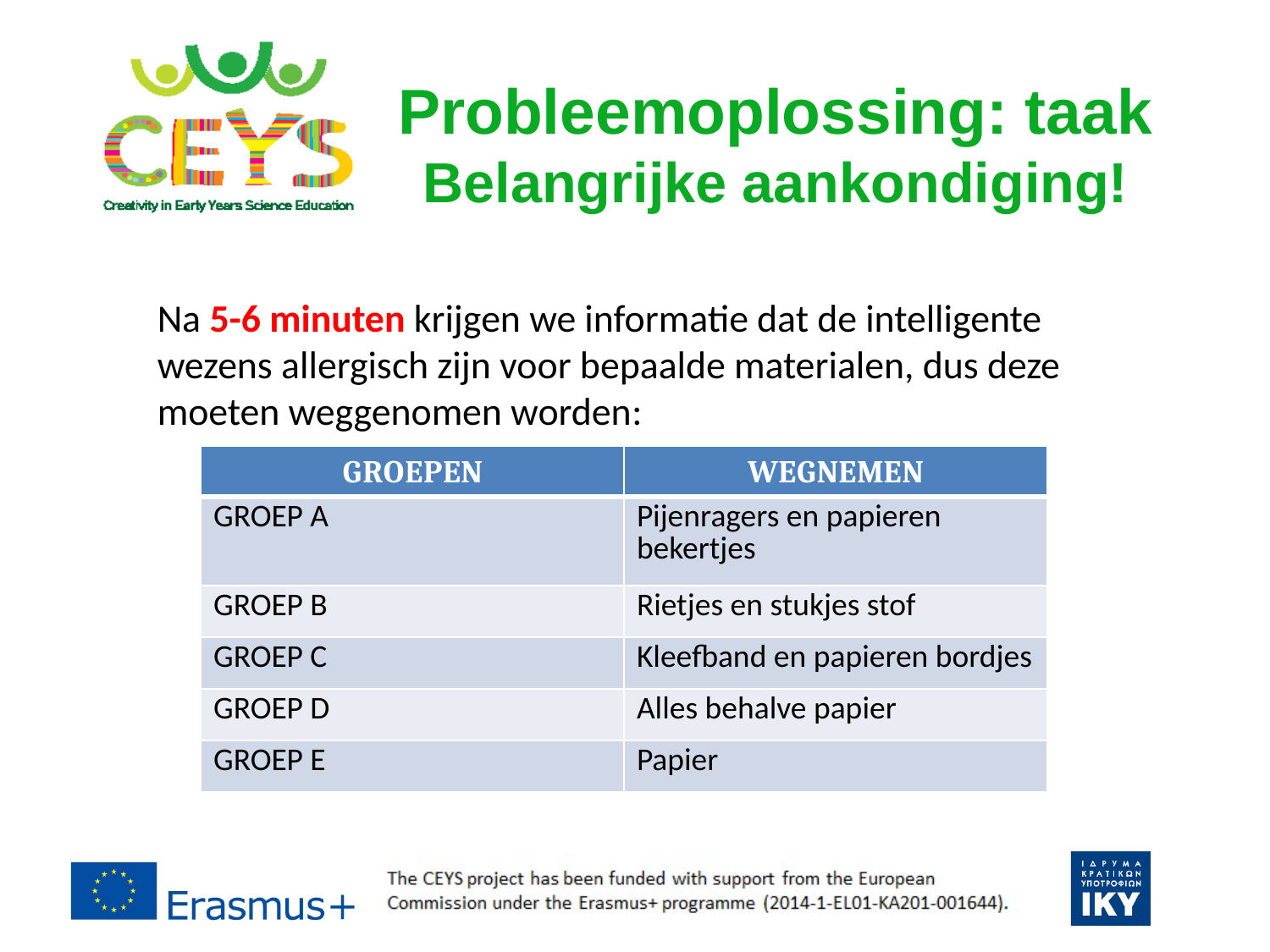

Probleemoplossing: taak
Belangrijke aankondiging!

Na 5-6 minuten krijgen we informatie dat de intelligente wezens allergisch zijn voor bepaalde materialen, dus deze moeten weggenomen worden:

| GROEPEN | WEGNEMEN |
| --- | --- |
| GROEP A | Pijenragers en papieren bekertjes |
| GROEP B | Rietjes en stukjes stof |
| GROEP C | Kleefband en papieren bordjes |
| GROEP D | Alles behalve papier |
| GROEP E | Papier |